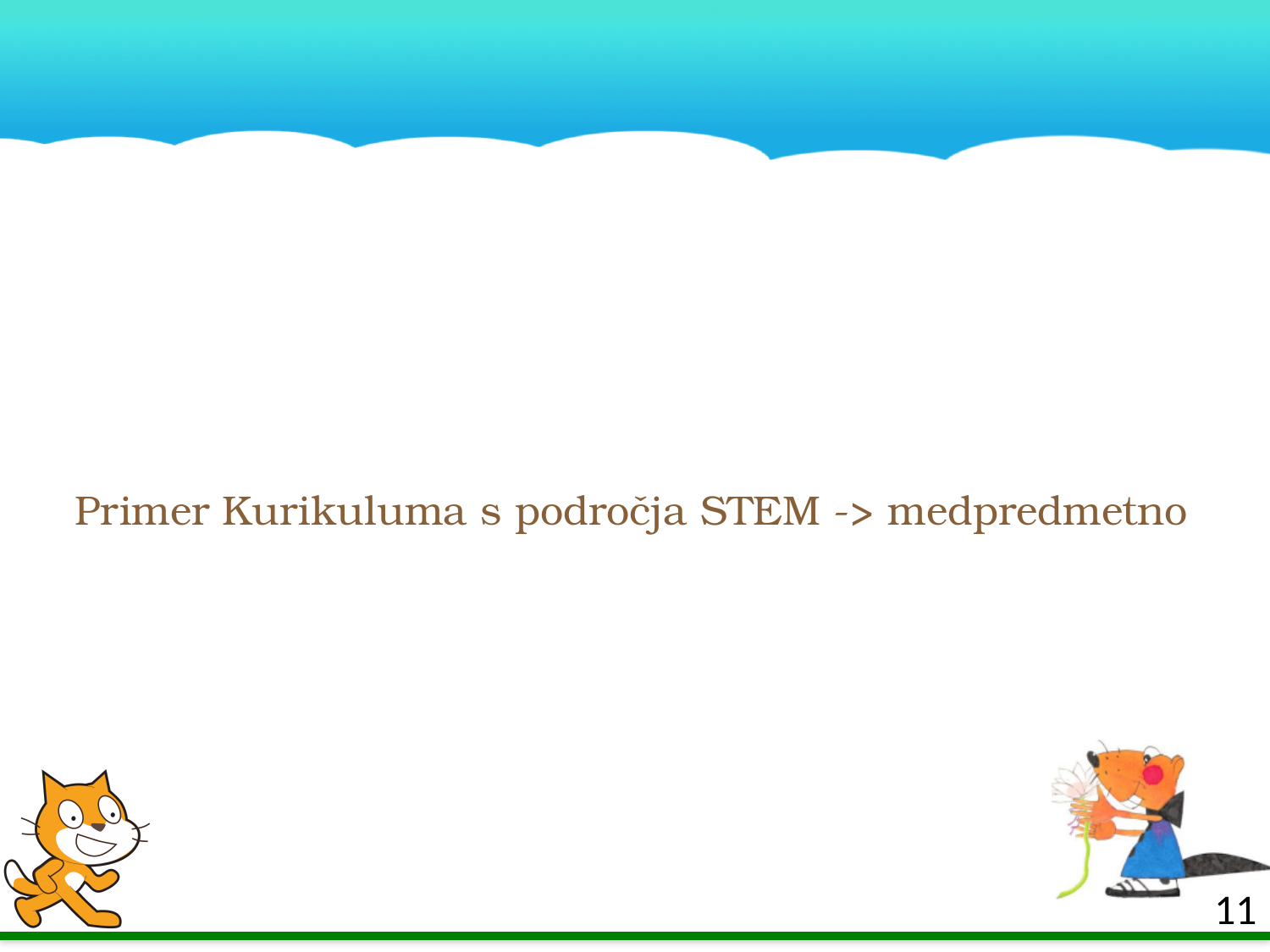

# Primer Kurikuluma s področja STEM -> medpredmetno
11